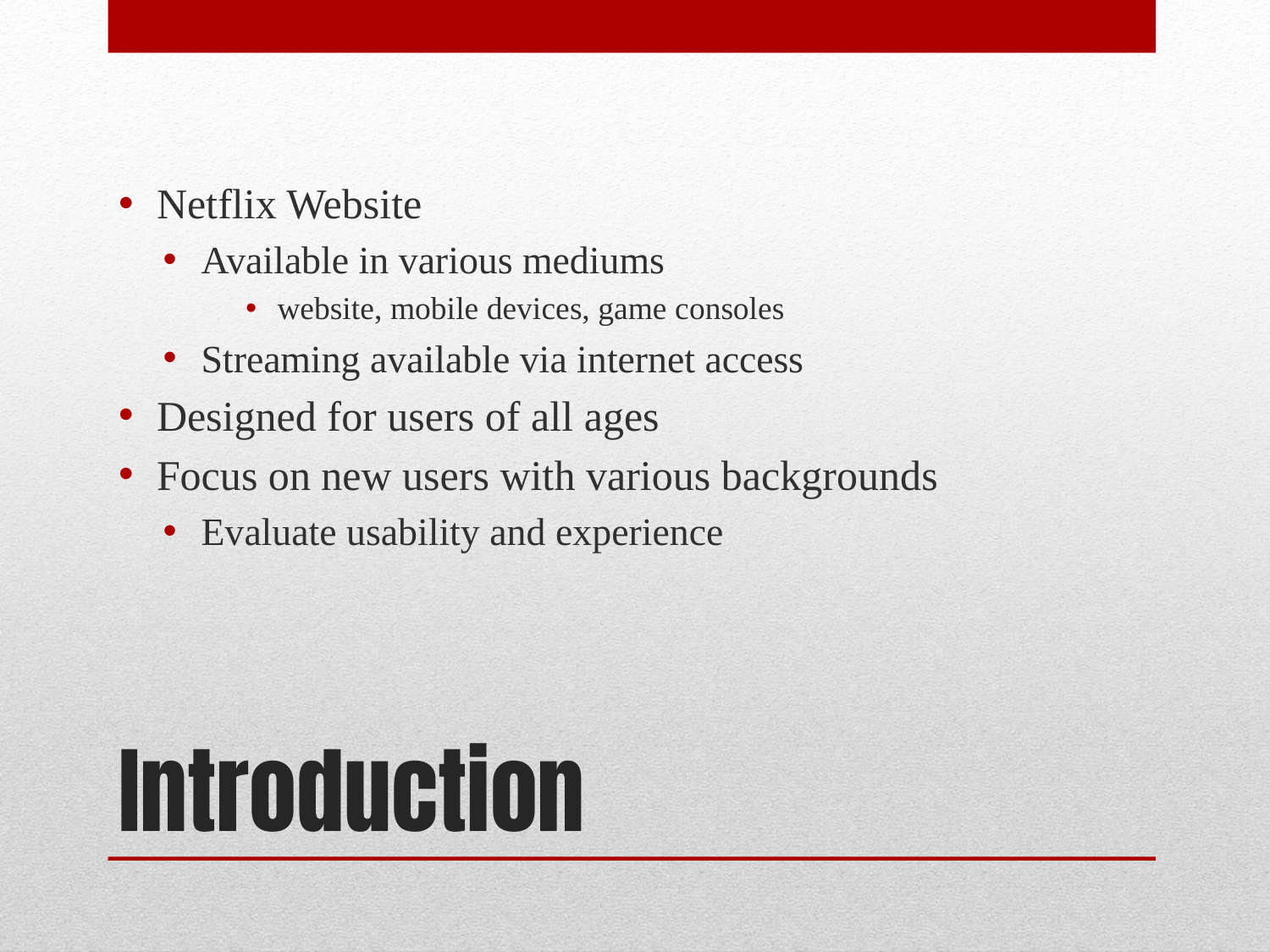

Netflix Website
Available in various mediums
website, mobile devices, game consoles
Streaming available via internet access
Designed for users of all ages
Focus on new users with various backgrounds
Evaluate usability and experience
# Introduction